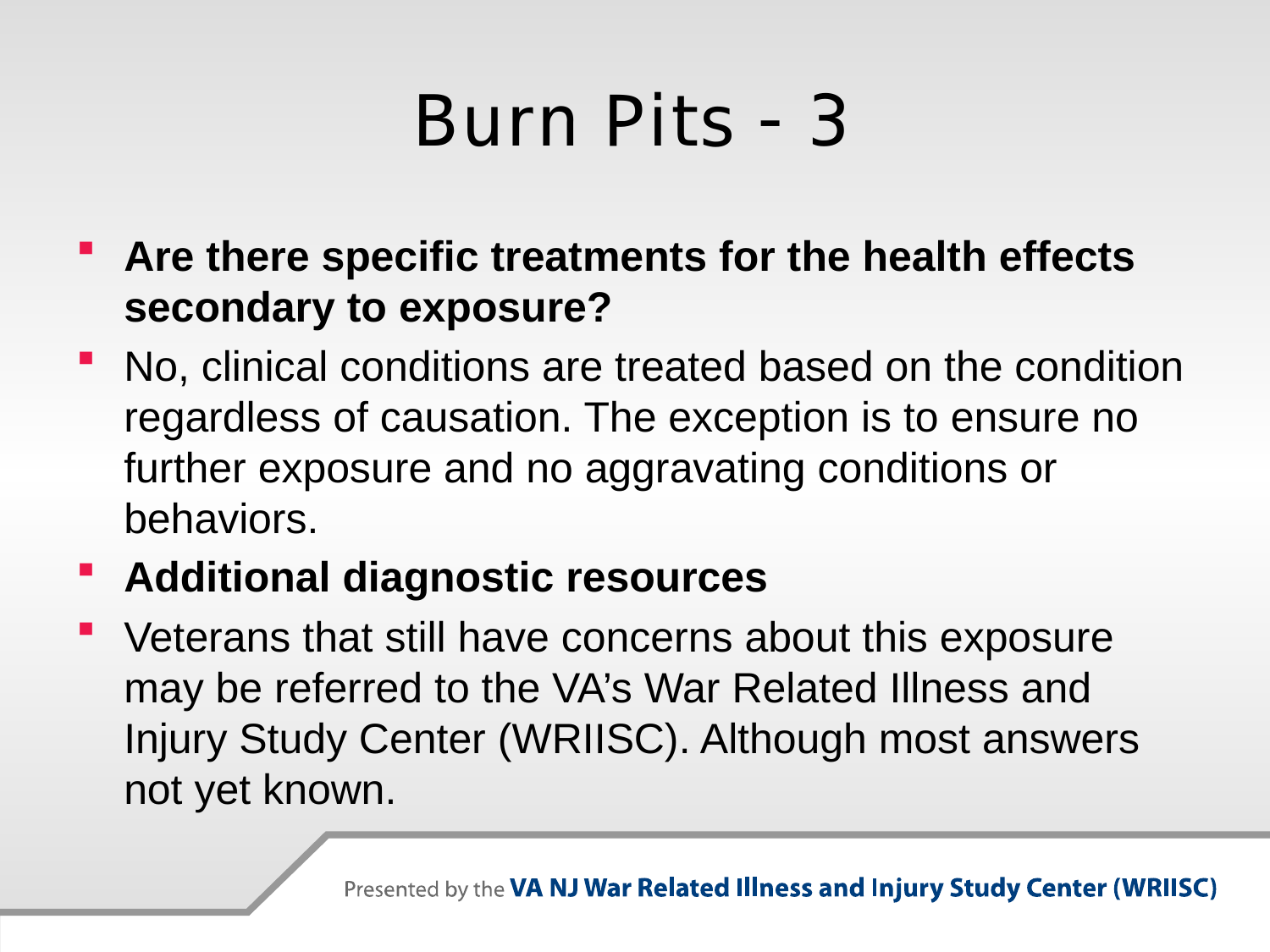

# Burn Pits - 3
Are there specific treatments for the health effects secondary to exposure?
No, clinical conditions are treated based on the condition regardless of causation. The exception is to ensure no further exposure and no aggravating conditions or behaviors.
Additional diagnostic resources
Veterans that still have concerns about this exposure may be referred to the VA’s War Related Illness and Injury Study Center (WRIISC). Although most answers not yet known.